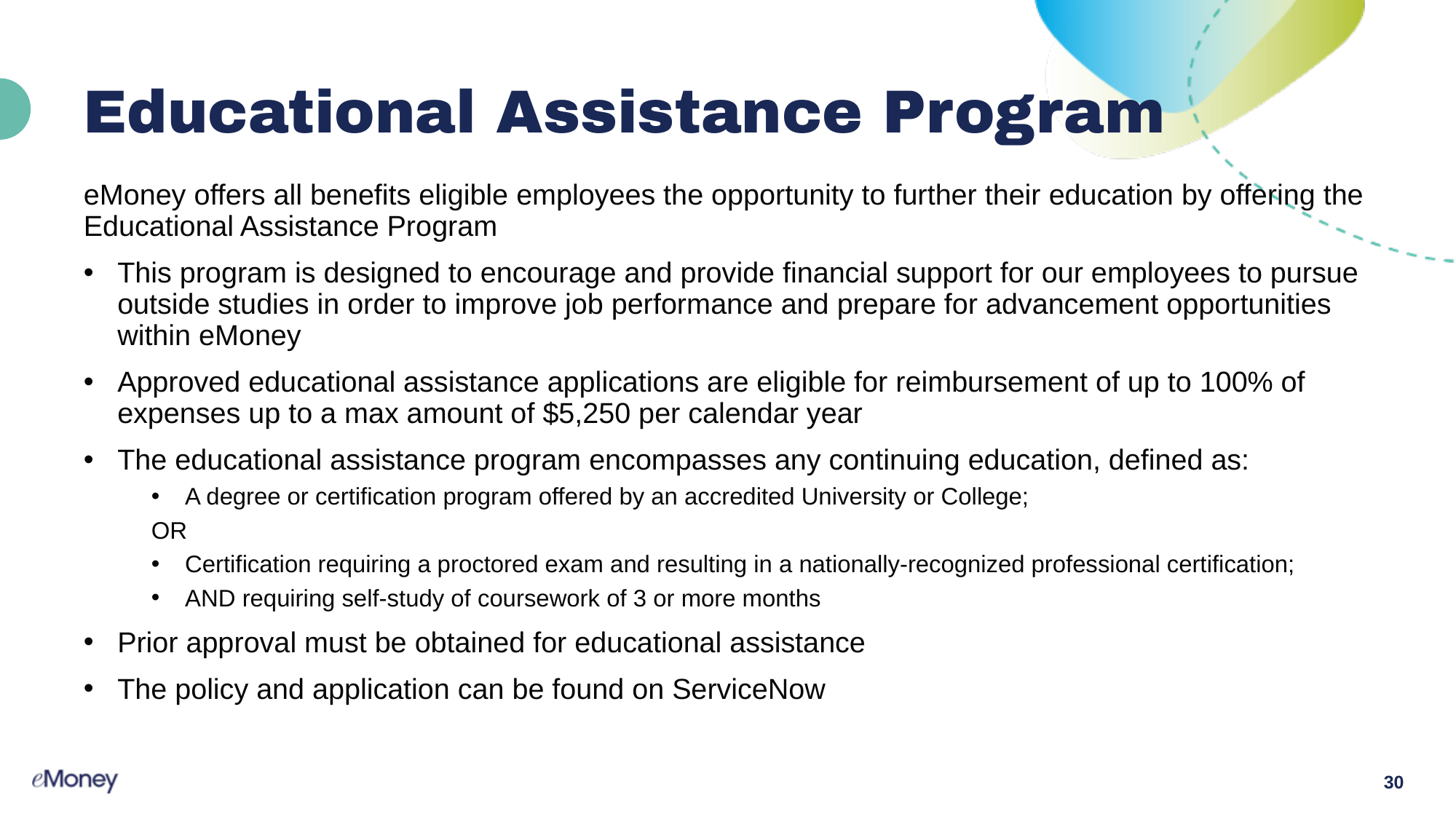

# Educational Assistance Program
eMoney offers all benefits eligible employees the opportunity to further their education by offering the Educational Assistance Program
This program is designed to encourage and provide financial support for our employees to pursue outside studies in order to improve job performance and prepare for advancement opportunities within eMoney
Approved educational assistance applications are eligible for reimbursement of up to 100% of expenses up to a max amount of $5,250 per calendar year
The educational assistance program encompasses any continuing education, defined as:
A degree or certification program offered by an accredited University or College;
OR
Certification requiring a proctored exam and resulting in a nationally-recognized professional certification;
AND requiring self-study of coursework of 3 or more months
Prior approval must be obtained for educational assistance
The policy and application can be found on ServiceNow